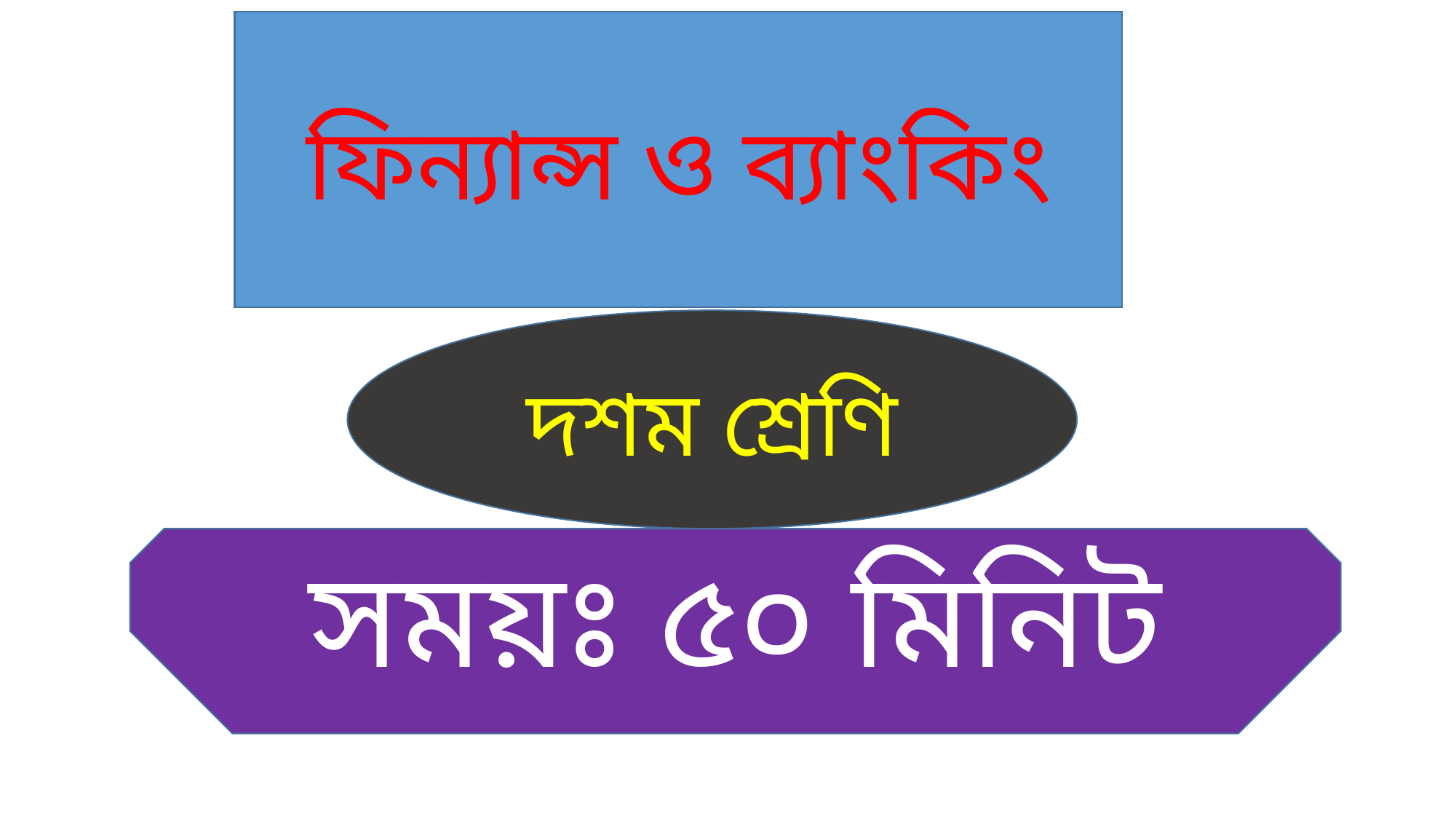

ফিন্যান্স ও ব্যাংকিং
দশম শ্রেণি
সময়ঃ ৫০ মিনিট